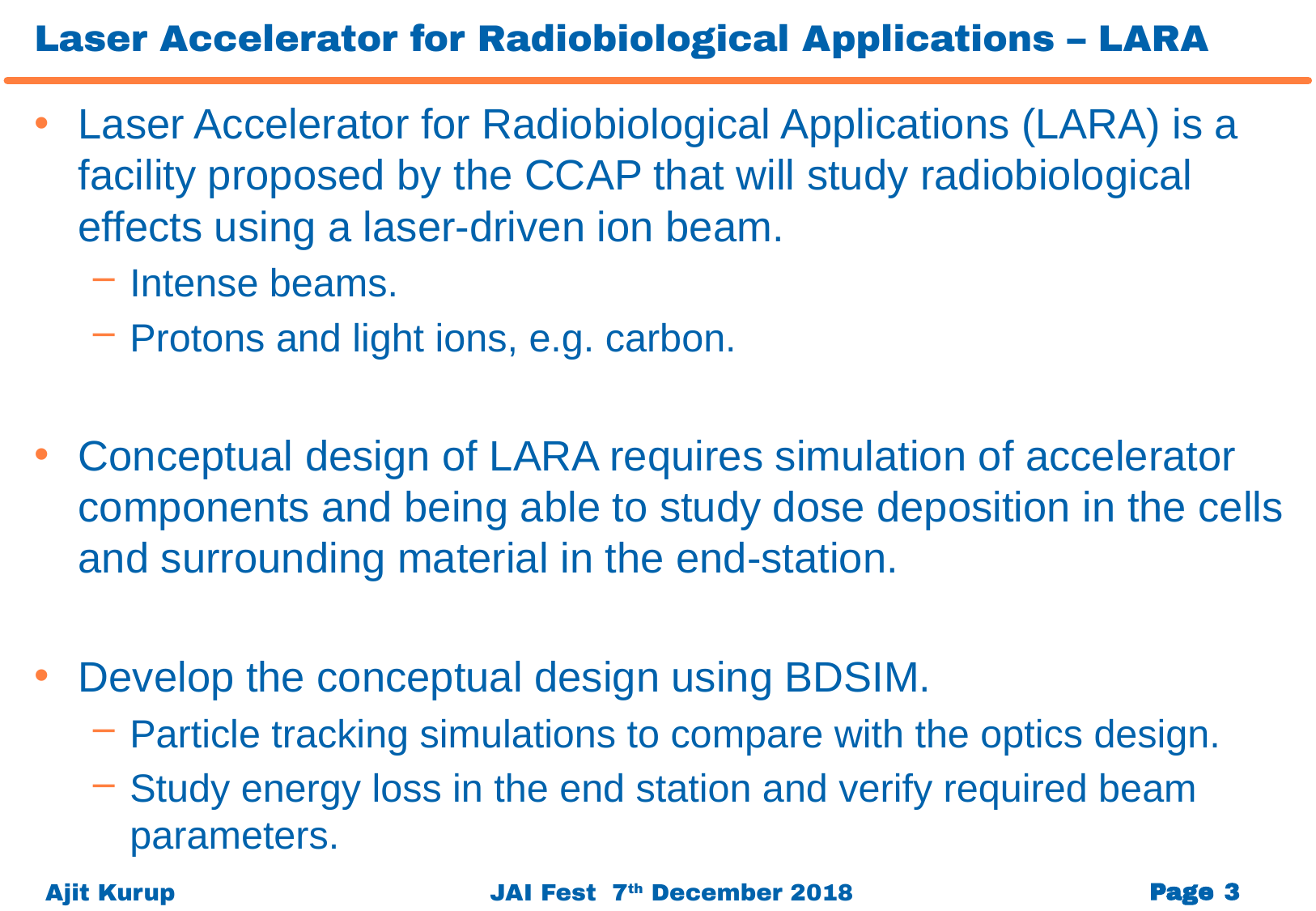

# Laser Accelerator for Radiobiological Applications – LARA
Laser Accelerator for Radiobiological Applications (LARA) is a facility proposed by the CCAP that will study radiobiological effects using a laser-driven ion beam.
Intense beams.
Protons and light ions, e.g. carbon.

Conceptual design of LARA requires simulation of accelerator components and being able to study dose deposition in the cells and surrounding material in the end-station.

Develop the conceptual design using BDSIM.
Particle tracking simulations to compare with the optics design.
Study energy loss in the end station and verify required beam parameters.